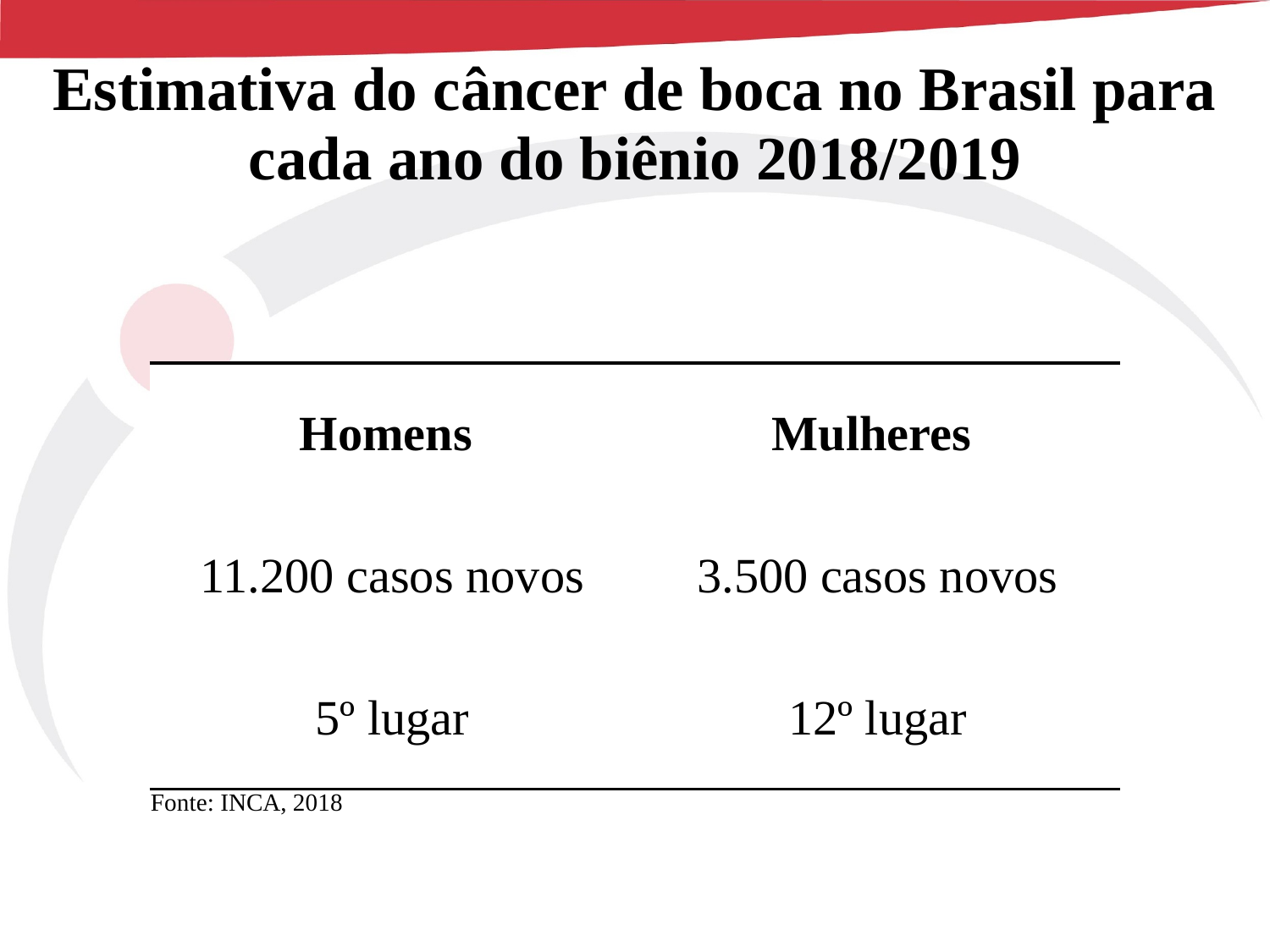

Estimativa do câncer de boca no Brasil para cada ano do biênio 2018/2019
| Homens | Mulheres |
| --- | --- |
| 11.200 casos novos | 3.500 casos novos |
| 5º lugar | 12º lugar |
Fonte: INCA, 2018